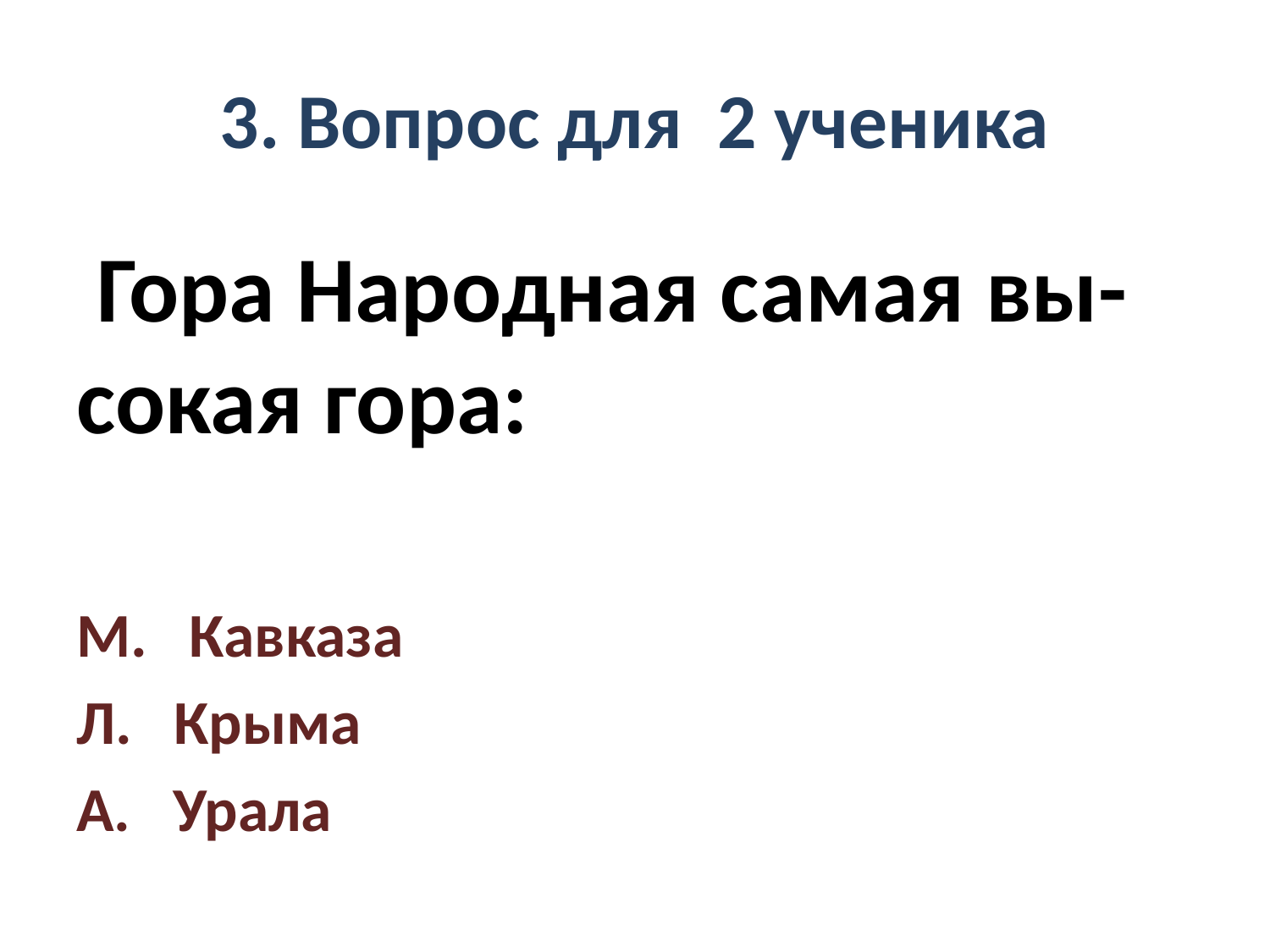

# 3. Вопрос для  2 ученика
 Гора Народная самая вы-сокая гора:

М.   Кавказа
Л.   Крыма
А.   Урала